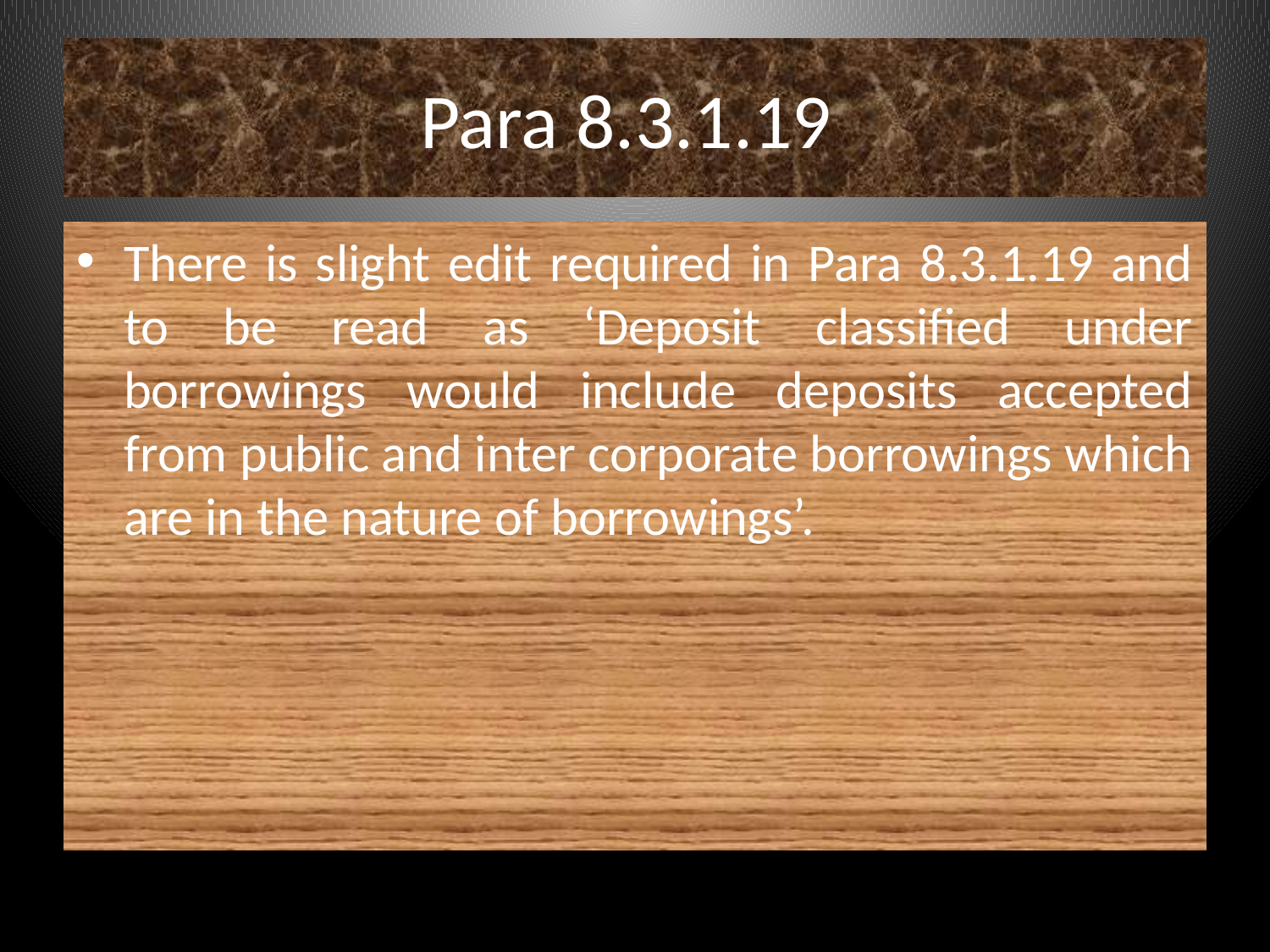

# Para 8.3.1.19
There is slight edit required in Para 8.3.1.19 and to be read as ‘Deposit classified under borrowings would include deposits accepted from public and inter corporate borrowings which are in the nature of borrowings’.